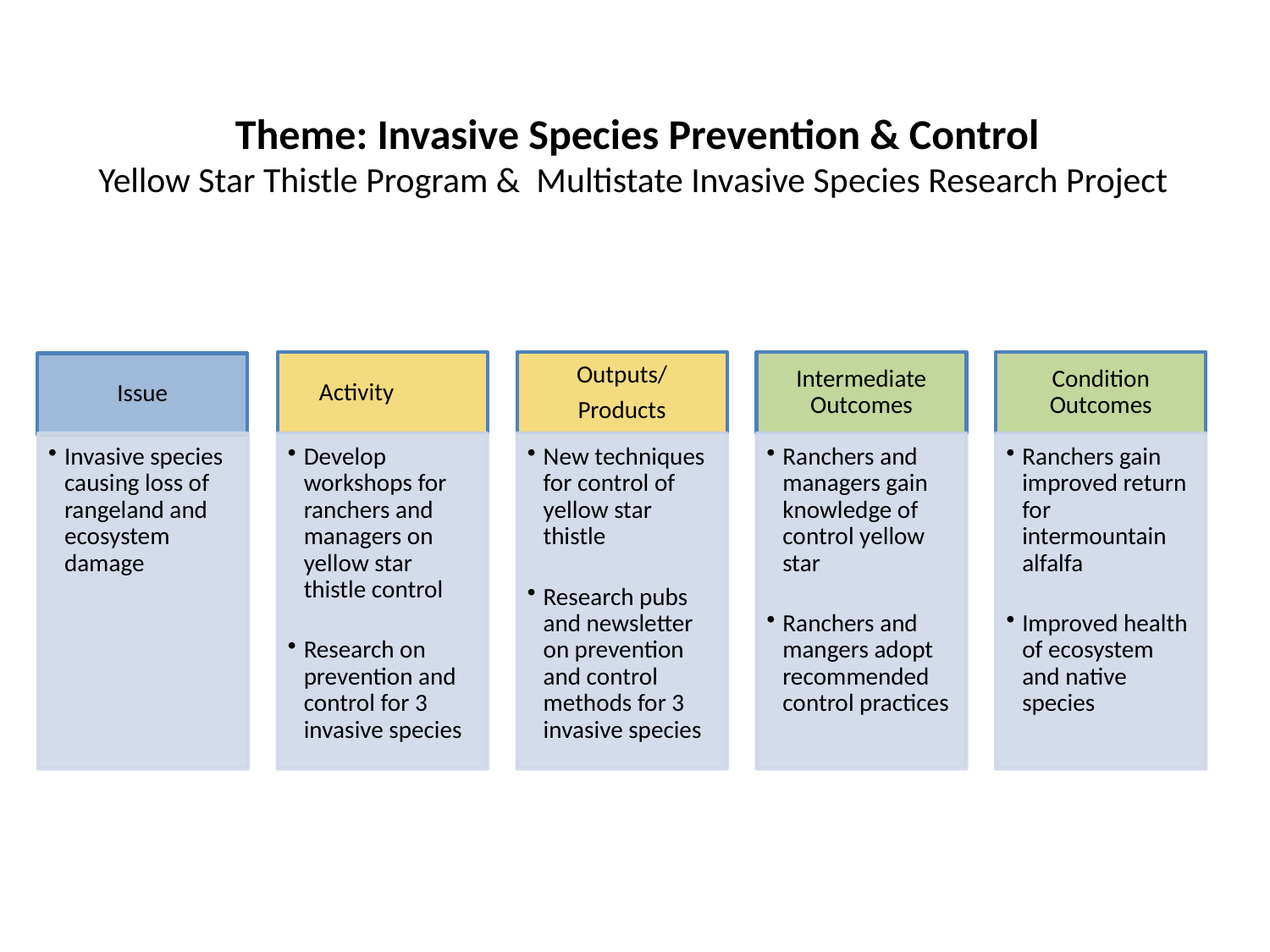

# Theme: Invasive Species Prevention & Control Yellow Star Thistle Program &  Multistate Invasive Species Research Project
Issue
Invasive species causing loss of rangeland and ecosystem damage
Activity
Develop workshops for ranchers and managers on yellow star thistle control

Research on prevention and control for 3 invasive species
Outputs/
Products
New techniques for control of yellow star thistle

Research pubs and newsletter on prevention and control methods for 3 invasive species
Intermediate Outcomes
Ranchers and managers gain knowledge of control yellow star

Ranchers and mangers adopt recommended control practices
Condition Outcomes
Ranchers gain improved return for intermountain alfalfa

Improved health of ecosystem and native species